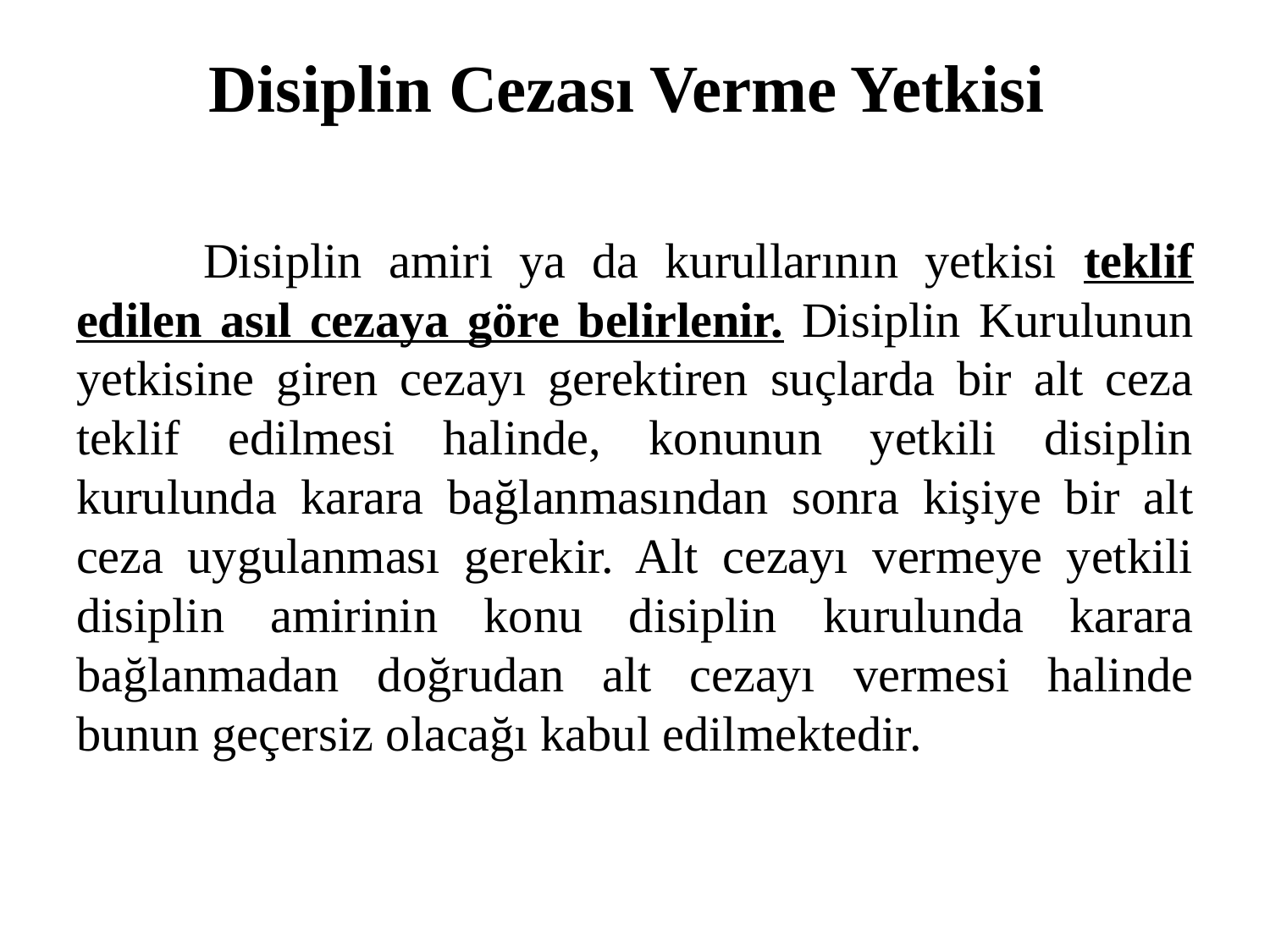

# Disiplin Cezası Verme Yetkisi
	Disiplin amiri ya da kurullarının yetkisi teklif edilen asıl cezaya göre belirlenir. Disiplin Kurulunun yetkisine giren cezayı gerektiren suçlarda bir alt ceza teklif edilmesi halinde, konunun yetkili disiplin kurulunda karara bağlanmasından sonra kişiye bir alt ceza uygulanması gerekir. Alt cezayı vermeye yetkili disiplin amirinin konu disiplin kurulunda karara bağlanmadan doğrudan alt cezayı vermesi halinde bunun geçersiz olacağı kabul edilmektedir.